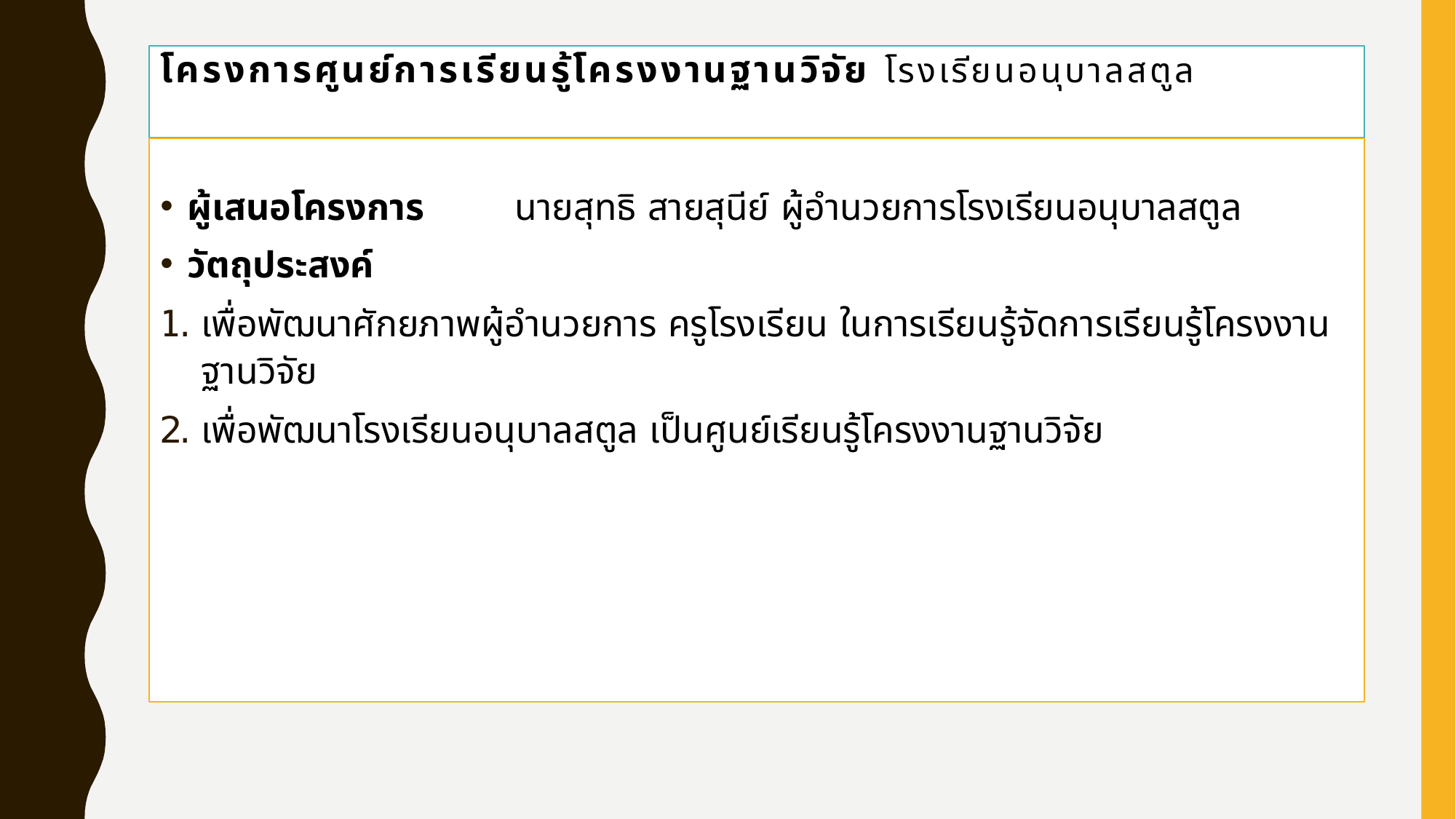

# โครงการศูนย์การเรียนรู้โครงงานฐานวิจัย โรงเรียนอนุบาลสตูล

ผู้เสนอโครงการ	นายสุทธิ สายสุนีย์ ผู้อำนวยการโรงเรียนอนุบาลสตูล
วัตถุประสงค์
เพื่อพัฒนาศักยภาพผู้อำนวยการ ครูโรงเรียน ในการเรียนรู้จัดการเรียนรู้โครงงานฐานวิจัย
เพื่อพัฒนาโรงเรียนอนุบาลสตูล เป็นศูนย์เรียนรู้โครงงานฐานวิจัย